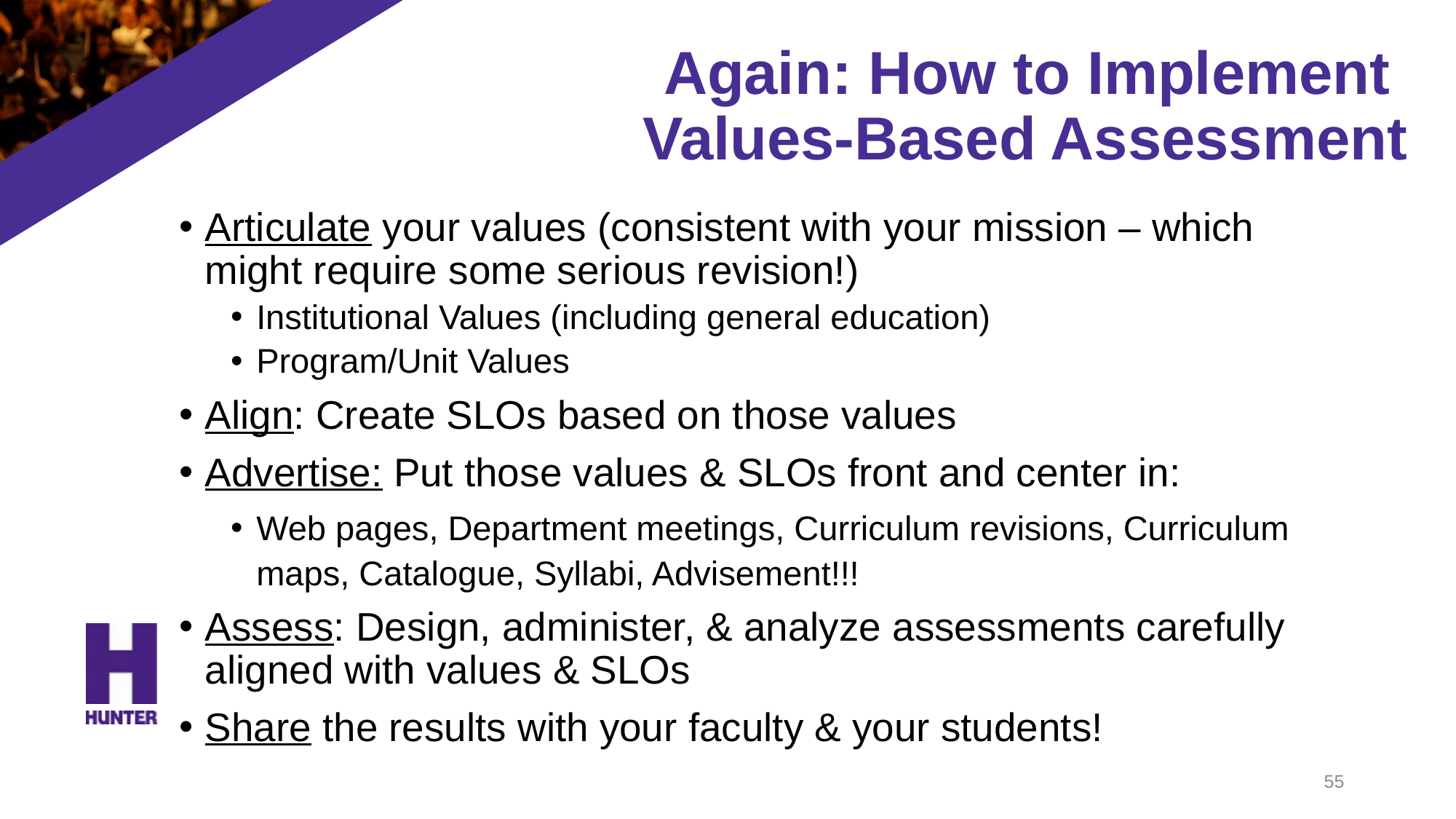

# Again: How to Implement Values-Based Assessment
Articulate your values (consistent with your mission – which might require some serious revision!)
Institutional Values (including general education)
Program/Unit Values
Align: Create SLOs based on those values
Advertise: Put those values & SLOs front and center in:
Web pages, Department meetings, Curriculum revisions, Curriculum maps, Catalogue, Syllabi, Advisement!!!
Assess: Design, administer, & analyze assessments carefully aligned with values & SLOs
Share the results with your faculty & your students!
55